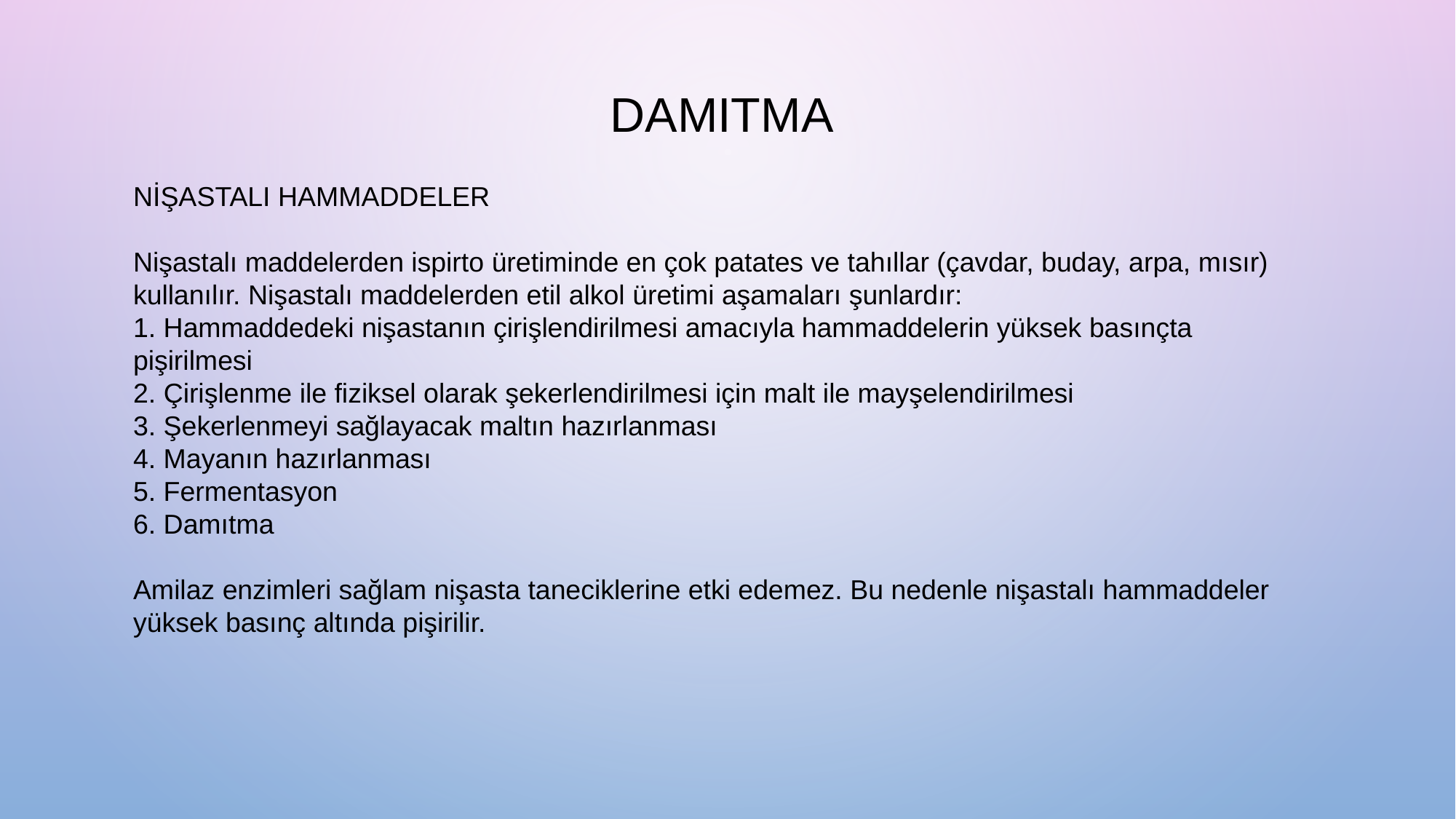

DAMITMA
NİŞASTALI HAMMADDELER

Nişastalı maddelerden ispirto üretiminde en çok patates ve tahıllar (çavdar, buday, arpa, mısır) kullanılır. Nişastalı maddelerden etil alkol üretimi aşamaları şunlardır:
1. Hammaddedeki nişastanın çirişlendirilmesi amacıyla hammaddelerin yüksek basınçta pişirilmesi
2. Çirişlenme ile fiziksel olarak şekerlendirilmesi için malt ile mayşelendirilmesi
3. Şekerlenmeyi sağlayacak maltın hazırlanması
4. Mayanın hazırlanması
5. Fermentasyon
6. Damıtma
Amilaz enzimleri sağlam nişasta taneciklerine etki edemez. Bu nedenle nişastalı hammaddeler yüksek basınç altında pişirilir.